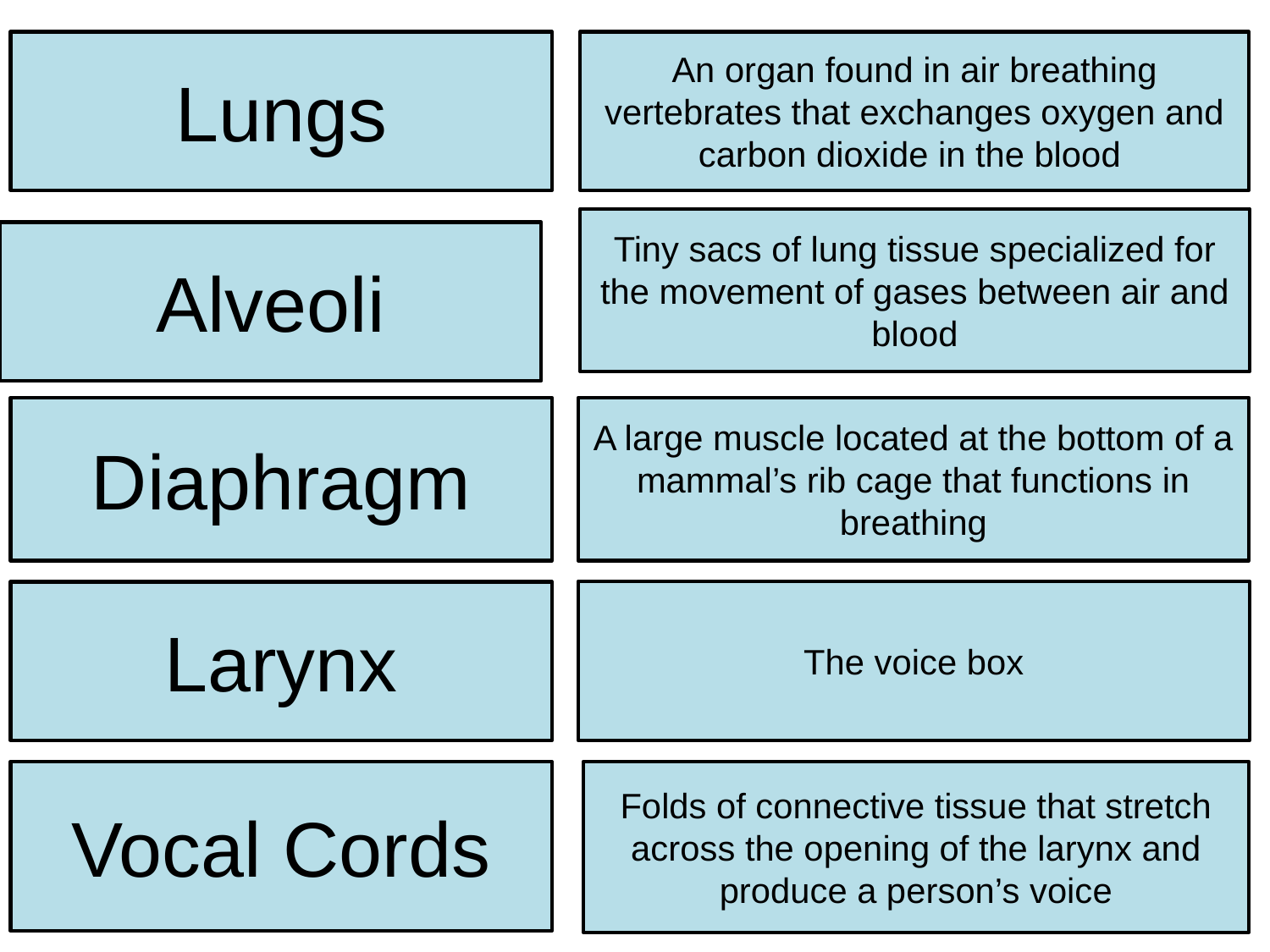

Lungs
An organ found in air breathing vertebrates that exchanges oxygen and carbon dioxide in the blood
Tiny sacs of lung tissue specialized for the movement of gases between air and blood
Alveoli
Diaphragm
A large muscle located at the bottom of a mammal’s rib cage that functions in breathing
The voice box
Larynx
Vocal Cords
Folds of connective tissue that stretch across the opening of the larynx and produce a person’s voice